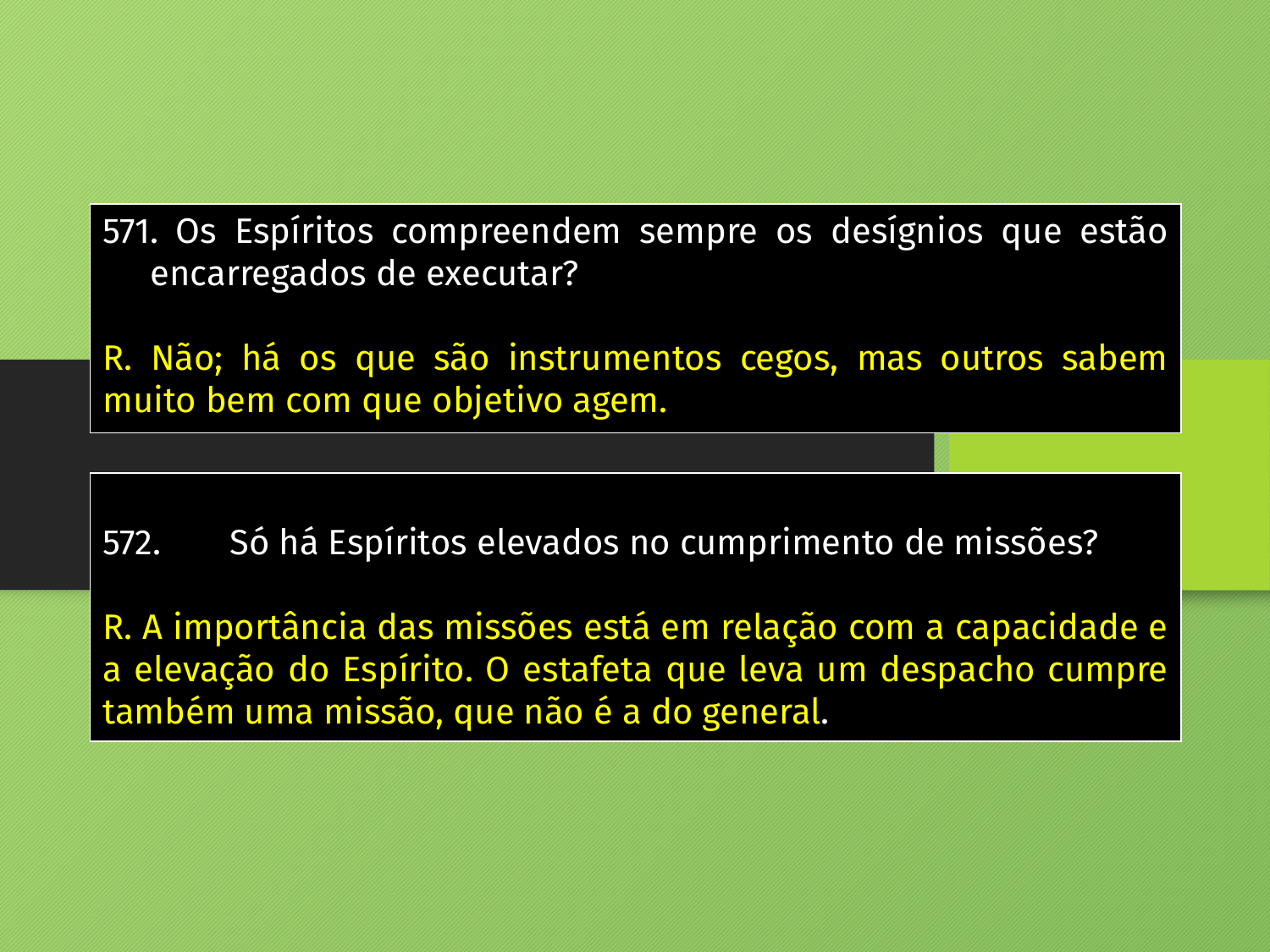

| Os Espíritos compreendem sempre os desígnios que estão encarregados de executar? R. Não; há os que são instrumentos cegos, mas outros sabem muito bem com que objetivo agem. |
| --- |
| 572. Só há Espíritos elevados no cumprimento de missões? R. A importância das missões está em relação com a capacidade e a elevação do Espírito. O estafeta que leva um despacho cumpre também uma missão, que não é a do general. |
| --- |